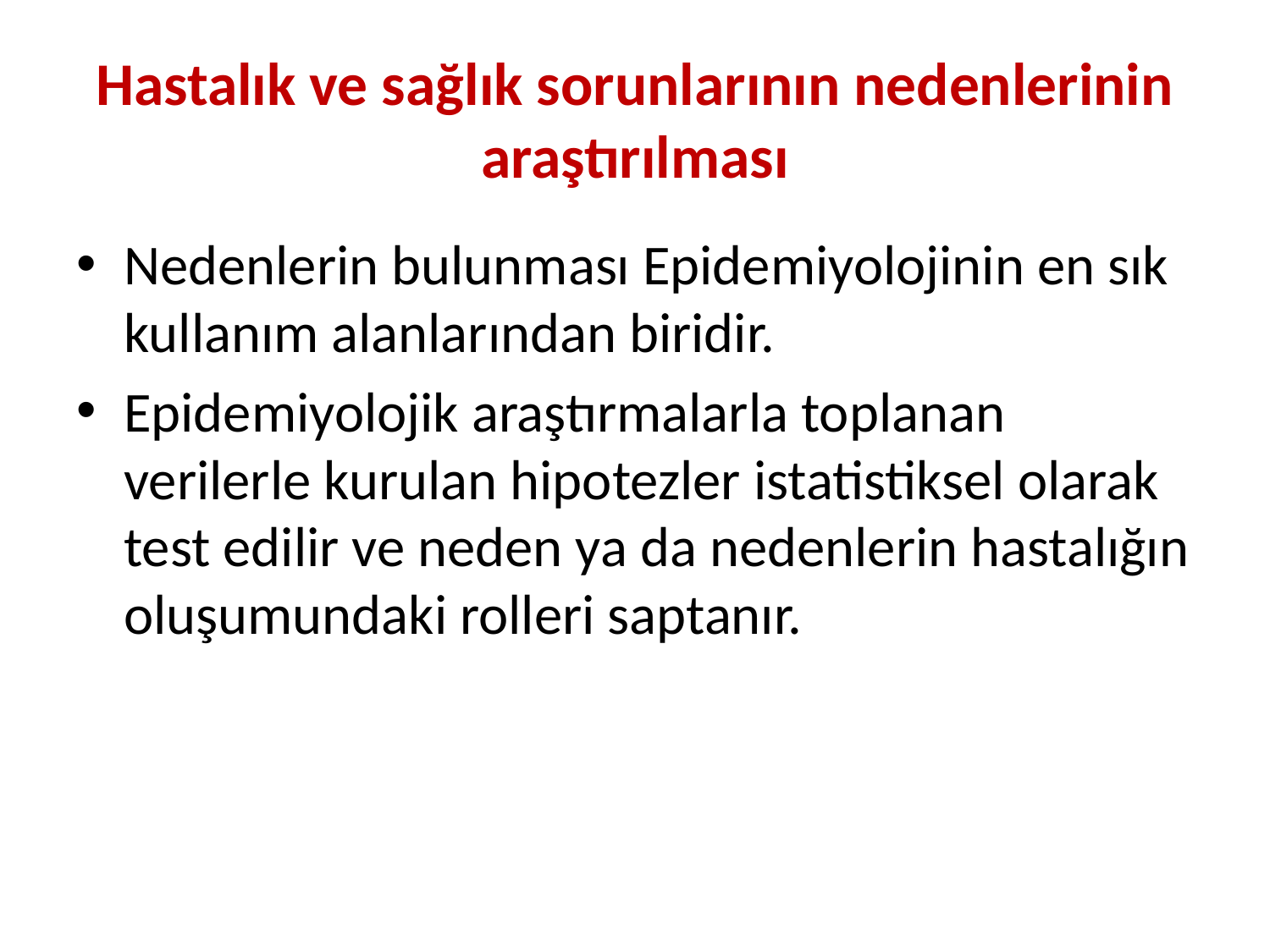

# Hastalık ve sağlık sorunlarının nedenlerinin araştırılması
Nedenlerin bulunması Epidemiyolojinin en sık kullanım alanlarından biridir.
Epidemiyolojik araştırmalarla toplanan verilerle kurulan hipotezler istatistiksel olarak test edilir ve neden ya da nedenlerin hastalığın oluşumundaki rolleri saptanır.